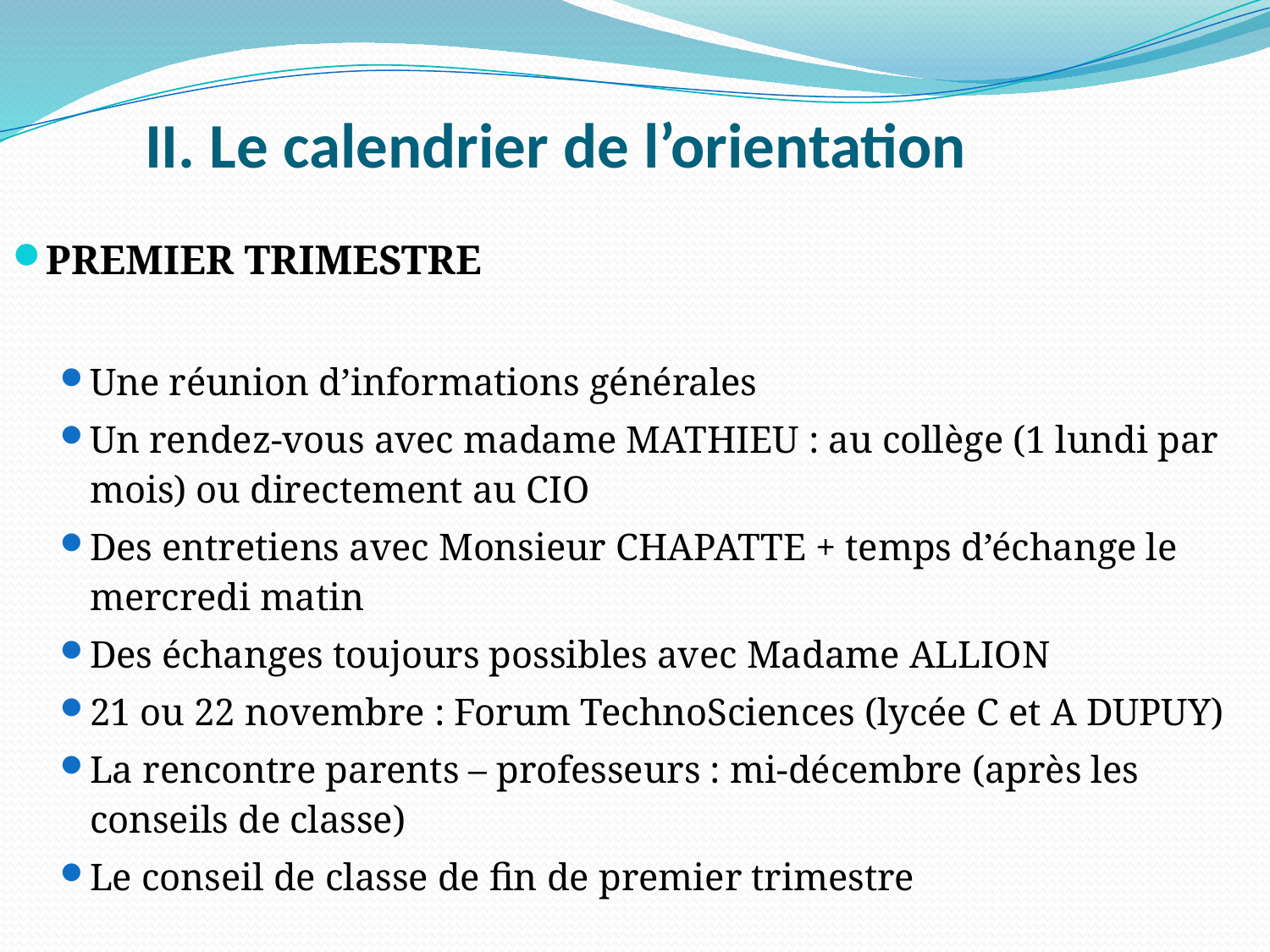

II. Le calendrier de l’orientation
PREMIER TRIMESTRE

Une réunion d’informations générales
Un rendez-vous avec madame MATHIEU : au collège (1 lundi par mois) ou directement au CIO
Des entretiens avec Monsieur CHAPATTE + temps d’échange le mercredi matin
Des échanges toujours possibles avec Madame ALLION
21 ou 22 novembre : Forum TechnoSciences (lycée C et A DUPUY)
La rencontre parents – professeurs : mi-décembre (après les conseils de classe)
Le conseil de classe de fin de premier trimestre